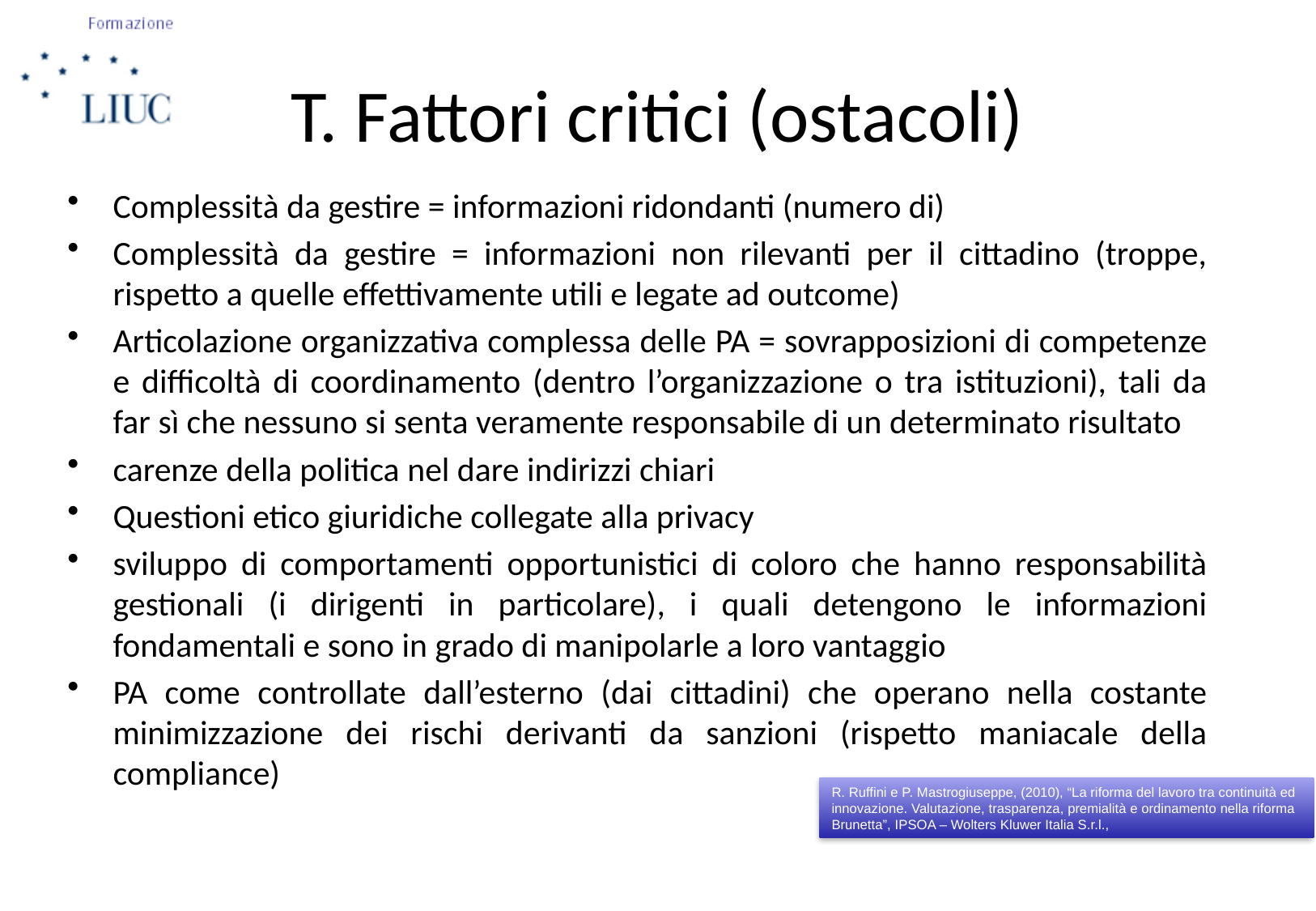

# T. Fattori critici (ostacoli)
Complessità da gestire = informazioni ridondanti (numero di)
Complessità da gestire = informazioni non rilevanti per il cittadino (troppe, rispetto a quelle effettivamente utili e legate ad outcome)
Articolazione organizzativa complessa delle PA = sovrapposizioni di competenze e difficoltà di coordinamento (dentro l’organizzazione o tra istituzioni), tali da far sì che nessuno si senta veramente responsabile di un determinato risultato
carenze della politica nel dare indirizzi chiari
Questioni etico giuridiche collegate alla privacy
sviluppo di comportamenti opportunistici di coloro che hanno responsabilità gestionali (i dirigenti in particolare), i quali detengono le informazioni fondamentali e sono in grado di manipolarle a loro vantaggio
PA come controllate dall’esterno (dai cittadini) che operano nella costante minimizzazione dei rischi derivanti da sanzioni (rispetto maniacale della compliance)

R. Ruffini e P. Mastrogiuseppe, (2010), “La riforma del lavoro tra continuità ed innovazione. Valutazione, trasparenza, premialità e ordinamento nella riforma Brunetta”, IPSOA – Wolters Kluwer Italia S.r.l.,